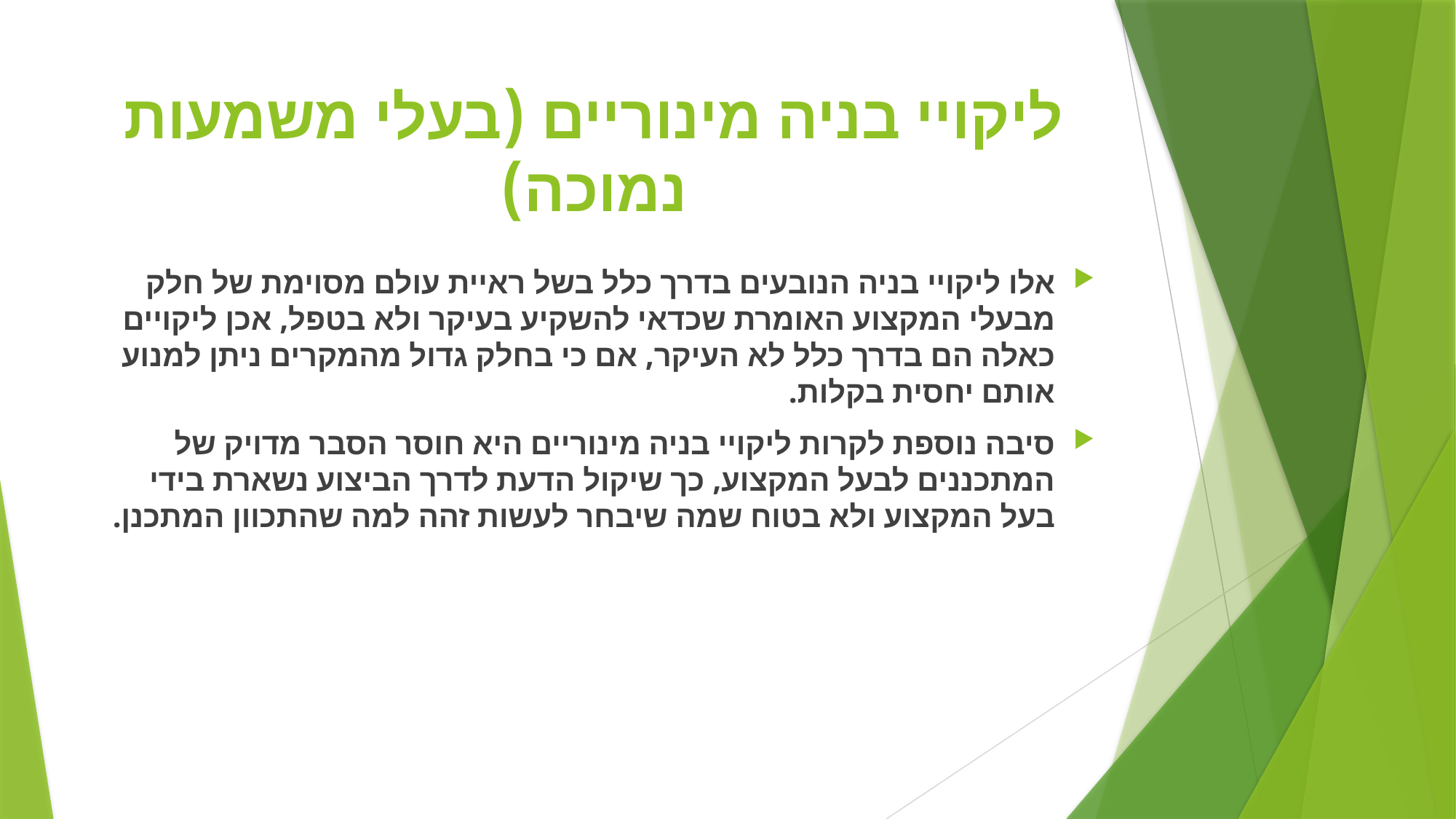

# ליקויי בניה מינוריים (בעלי משמעות נמוכה)
אלו ליקויי בניה הנובעים בדרך כלל בשל ראיית עולם מסוימת של חלק מבעלי המקצוע האומרת שכדאי להשקיע בעיקר ולא בטפל, אכן ליקויים כאלה הם בדרך כלל לא העיקר, אם כי בחלק גדול מהמקרים ניתן למנוע אותם יחסית בקלות.
סיבה נוספת לקרות ליקויי בניה מינוריים היא חוסר הסבר מדויק של המתכננים לבעל המקצוע, כך שיקול הדעת לדרך הביצוע נשארת בידי בעל המקצוע ולא בטוח שמה שיבחר לעשות זהה למה שהתכוון המתכנן.